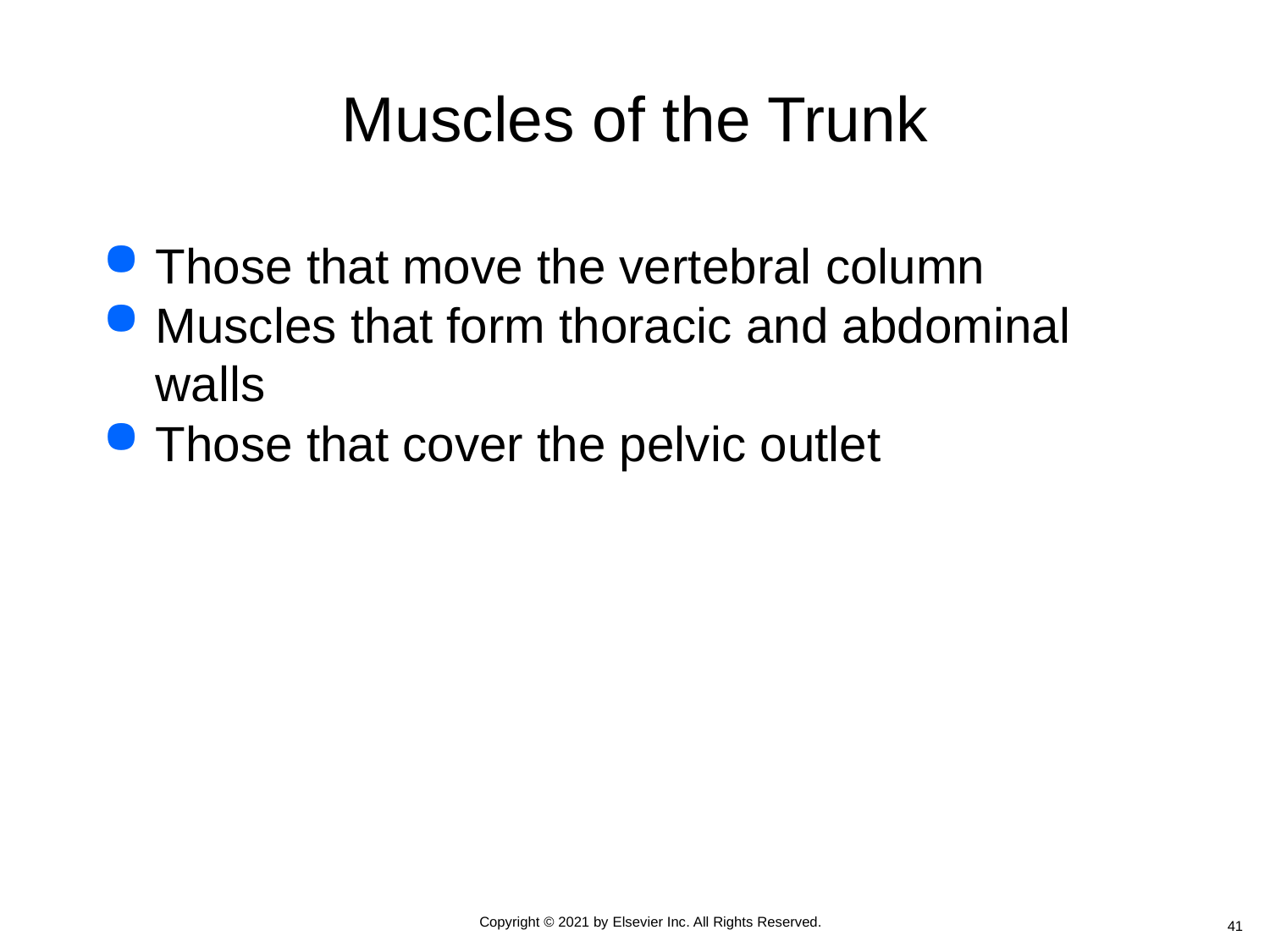

# Muscles of the Trunk
Those that move the vertebral column
Muscles that form thoracic and abdominal walls
Those that cover the pelvic outlet
41